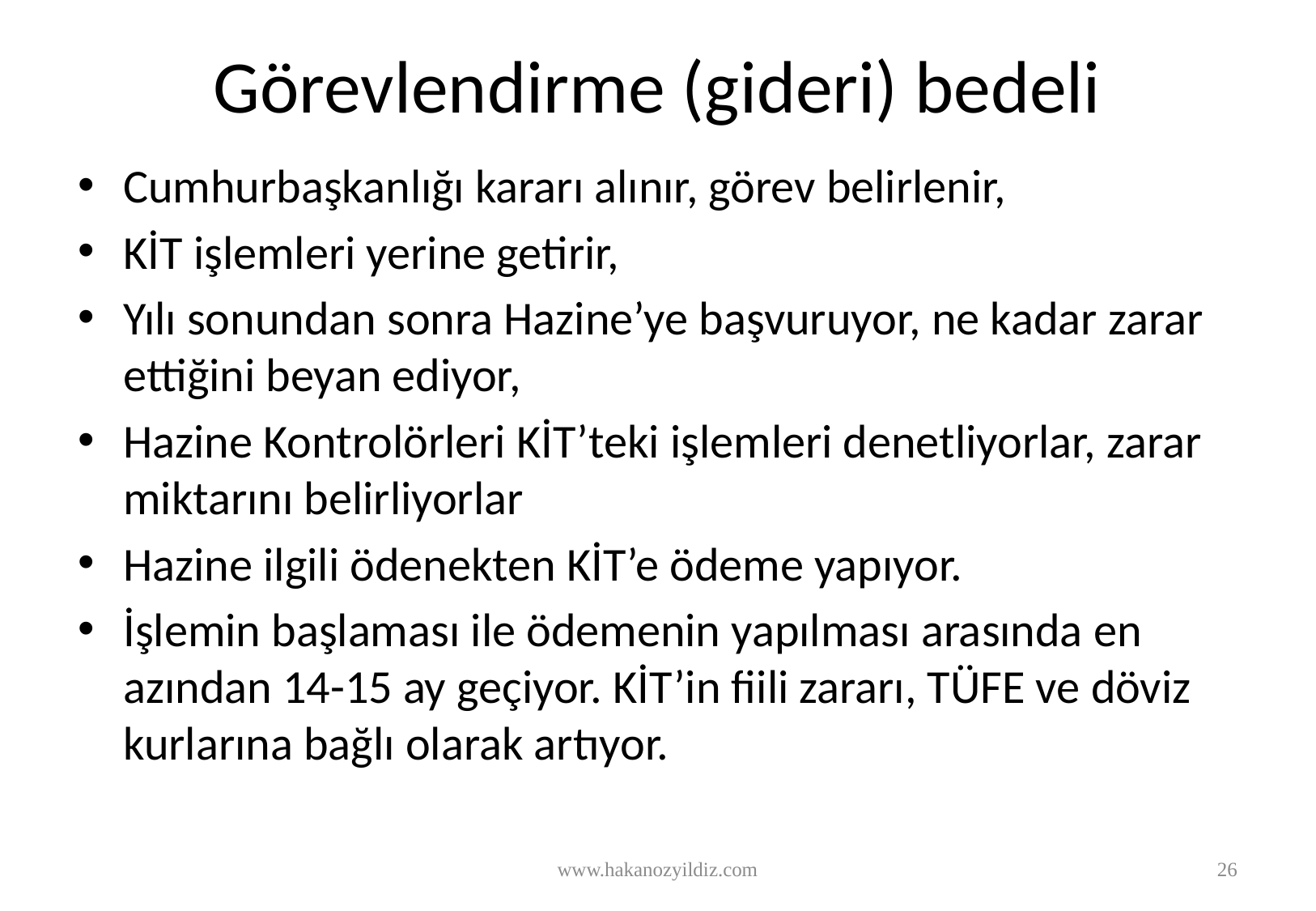

# Görevlendirme (gideri) bedeli
Cumhurbaşkanlığı kararı alınır, görev belirlenir,
KİT işlemleri yerine getirir,
Yılı sonundan sonra Hazine’ye başvuruyor, ne kadar zarar ettiğini beyan ediyor,
Hazine Kontrolörleri KİT’teki işlemleri denetliyorlar, zarar miktarını belirliyorlar
Hazine ilgili ödenekten KİT’e ödeme yapıyor.
İşlemin başlaması ile ödemenin yapılması arasında en azından 14-15 ay geçiyor. KİT’in fiili zararı, TÜFE ve döviz kurlarına bağlı olarak artıyor.
www.hakanozyildiz.com
26